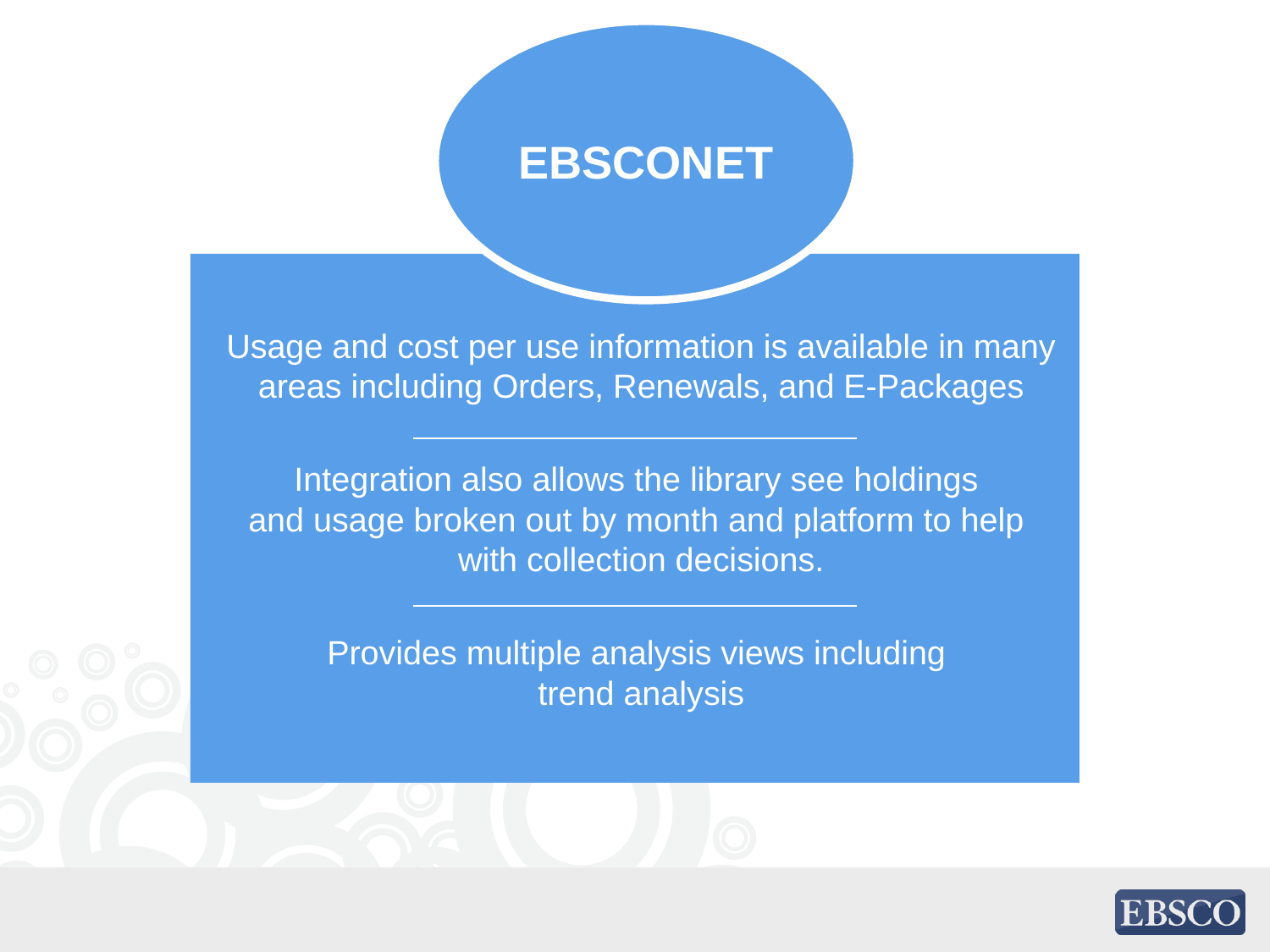

EBSCONET
Usage and cost per use information is available in many areas including Orders, Renewals, and E-Packages
Integration also allows the library see holdings
and usage broken out by month and platform to help
with collection decisions.
Provides multiple analysis views including
trend analysis